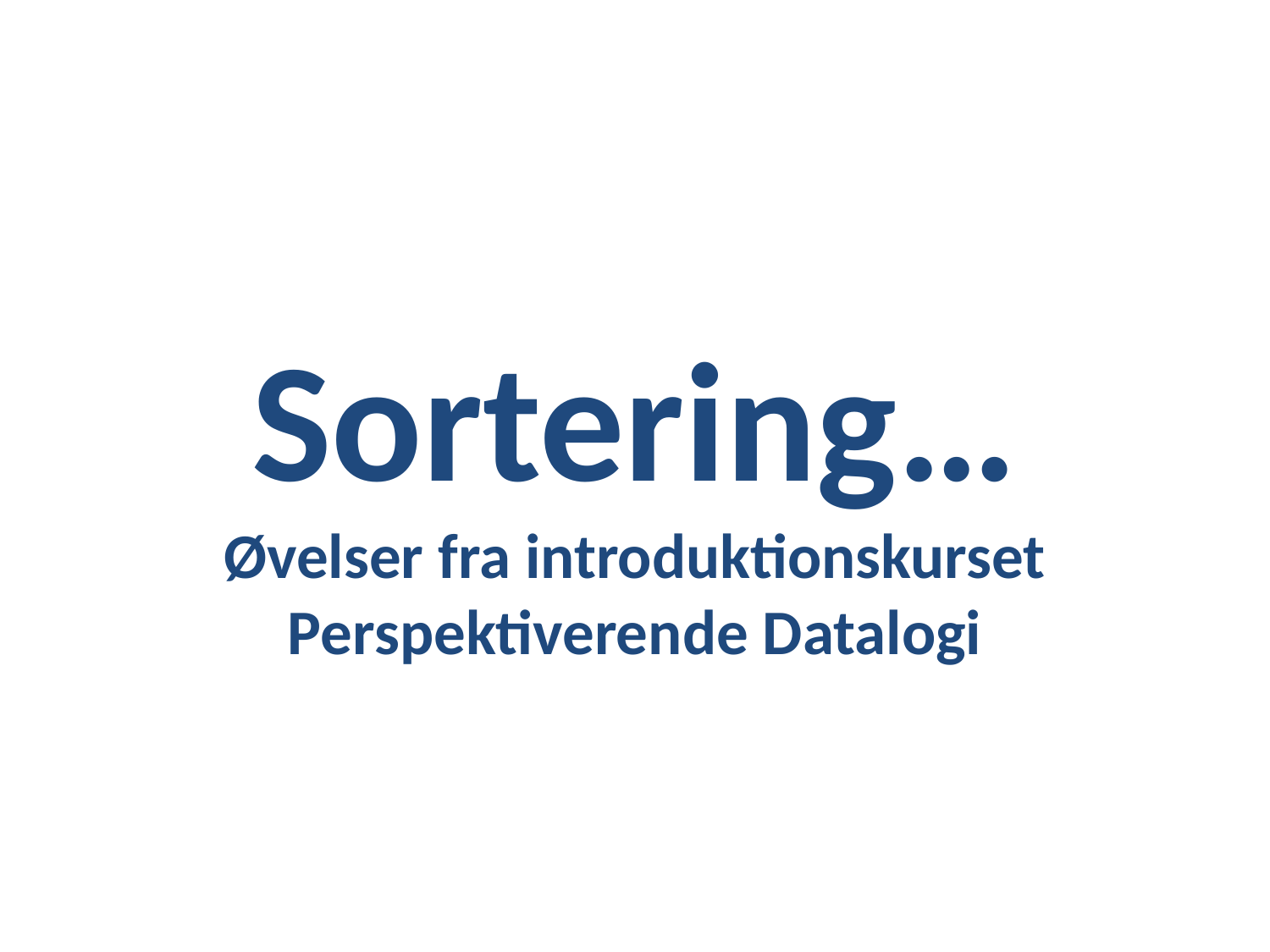

# Sortering… Øvelser fra introduktionskurset Perspektiverende Datalogi